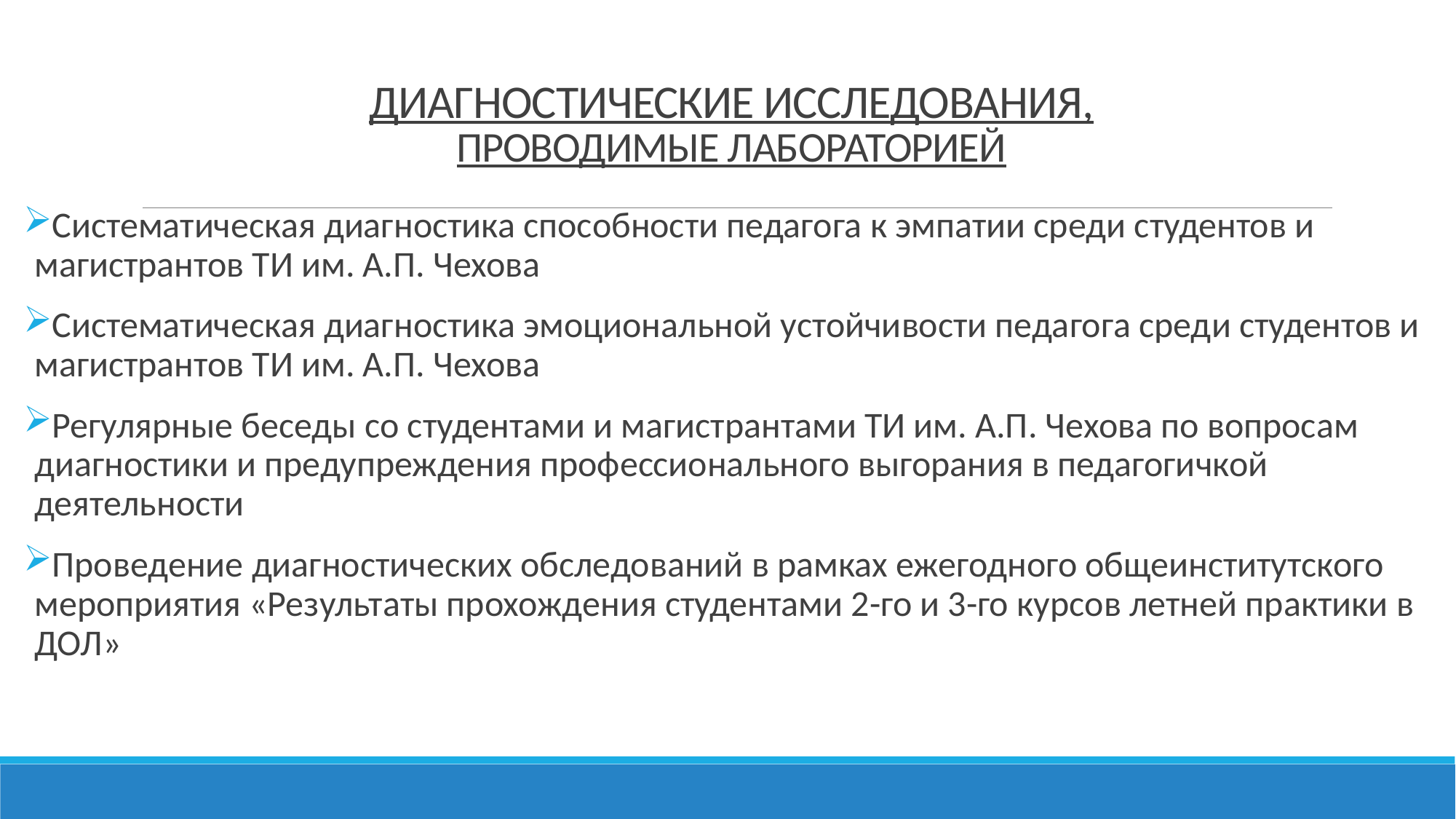

# ДИАГНОСТИЧЕСКИЕ ИССЛЕДОВАНИЯ, ПРОВОДИМЫЕ ЛАБОРАТОРИЕЙ
Систематическая диагностика способности педагога к эмпатии среди студентов и магистрантов ТИ им. А.П. Чехова
Систематическая диагностика эмоциональной устойчивости педагога среди студентов и магистрантов ТИ им. А.П. Чехова
Регулярные беседы со студентами и магистрантами ТИ им. А.П. Чехова по вопросам диагностики и предупреждения профессионального выгорания в педагогичкой деятельности
Проведение диагностических обследований в рамках ежегодного общеинститутского мероприятия «Результаты прохождения студентами 2-го и 3-го курсов летней практики в ДОЛ»